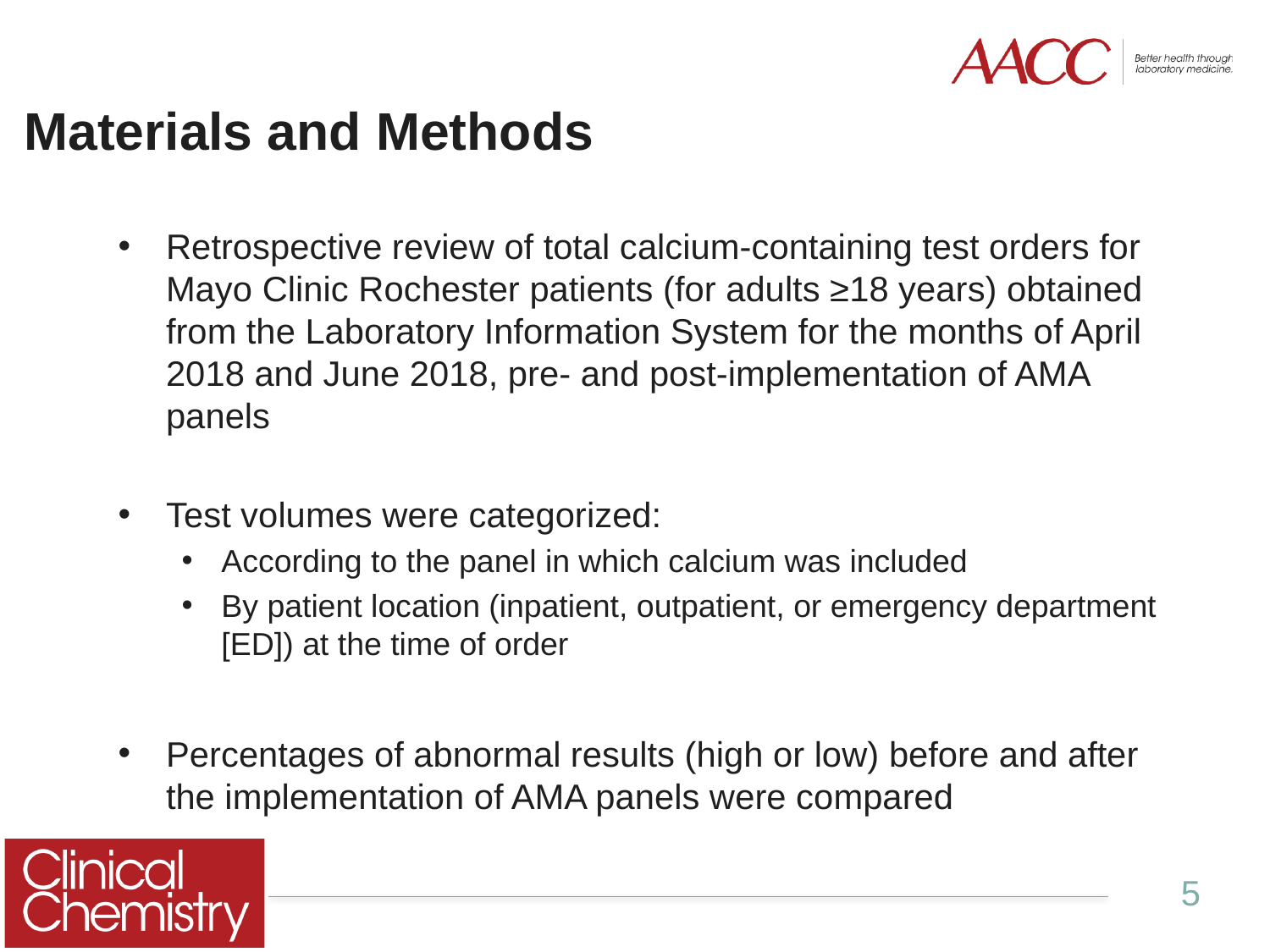

# Materials and Methods
Retrospective review of total calcium-containing test orders for Mayo Clinic Rochester patients (for adults ≥18 years) obtained from the Laboratory Information System for the months of April 2018 and June 2018, pre- and post-implementation of AMA panels

Test volumes were categorized:
According to the panel in which calcium was included
By patient location (inpatient, outpatient, or emergency department [ED]) at the time of order

Percentages of abnormal results (high or low) before and after the implementation of AMA panels were compared

5